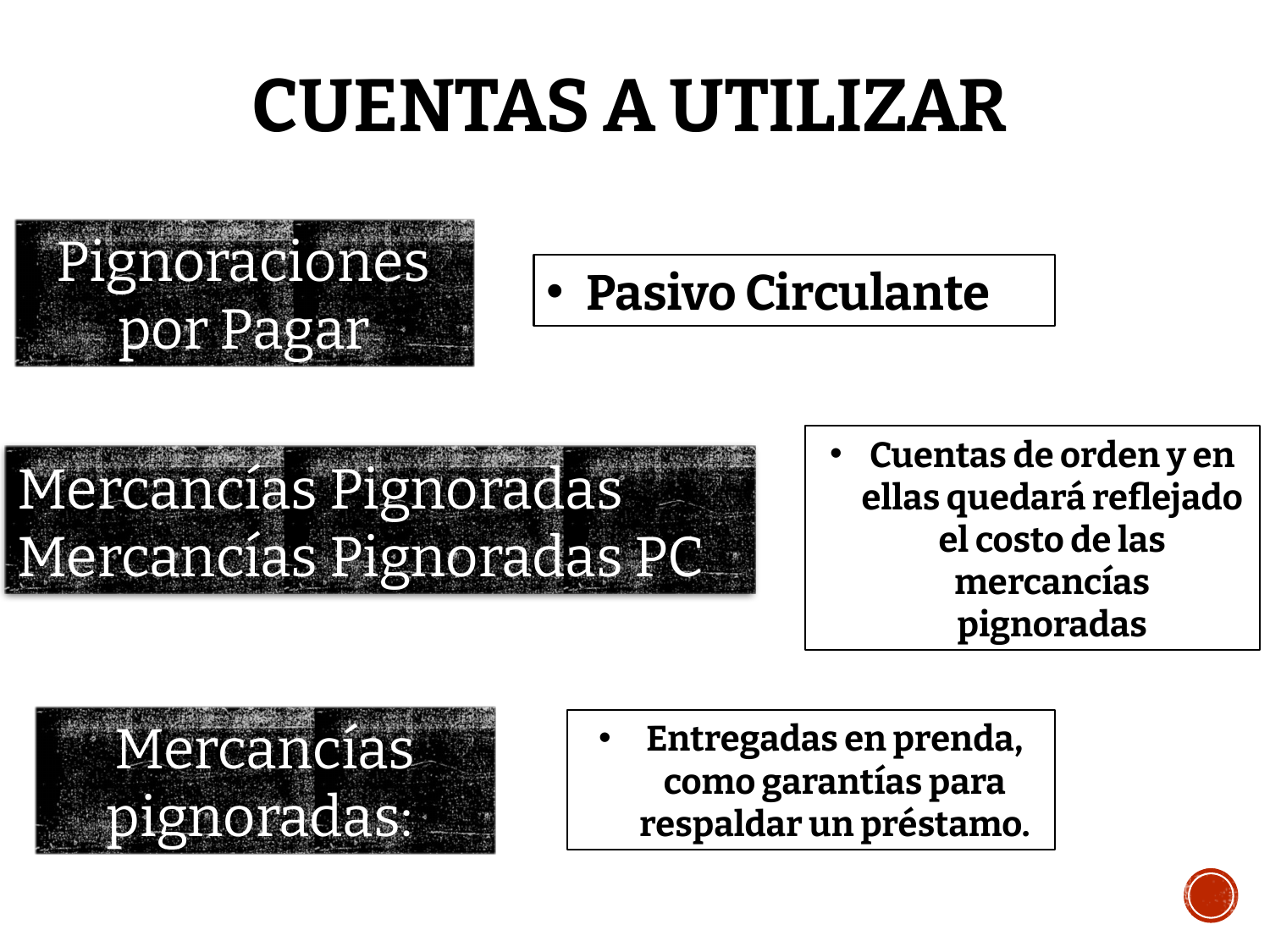

# Cuentas a utilizar
Pignoraciones por Pagar
Pasivo Circulante
Cuentas de orden y en ellas quedará reflejado el costo de las mercancías pignoradas
Mercancías Pignoradas
Mercancías Pignoradas PC
Mercancías pignoradas:
Entregadas en prenda, como garantías para respaldar un préstamo.